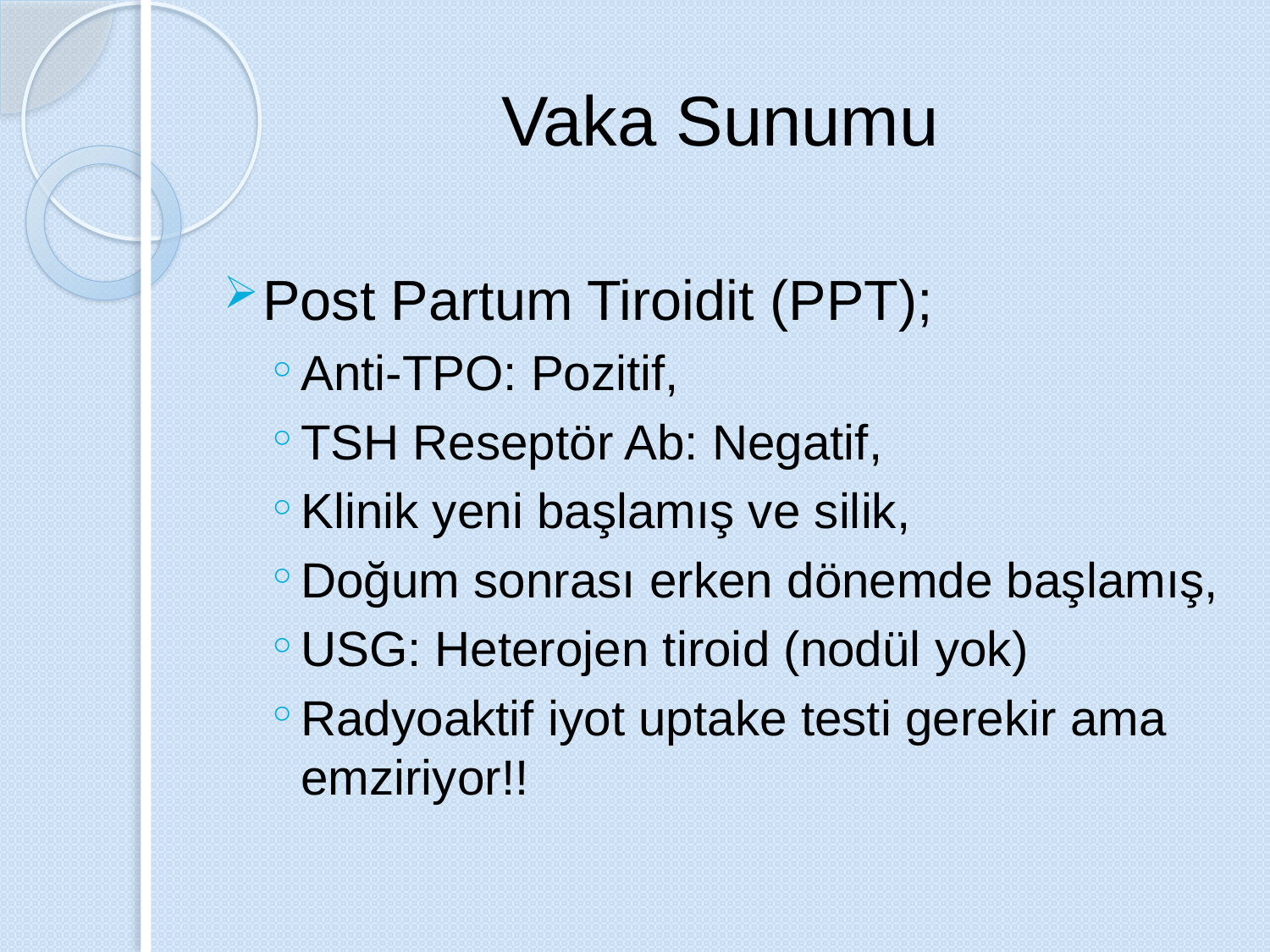

# Vaka Sunumu
Post Partum Tiroidit (PPT);
Anti-TPO: Pozitif,
TSH Reseptör Ab: Negatif,
Klinik yeni başlamış ve silik,
Doğum sonrası erken dönemde başlamış,
USG: Heterojen tiroid (nodül yok)
Radyoaktif iyot uptake testi gerekir ama emziriyor!!